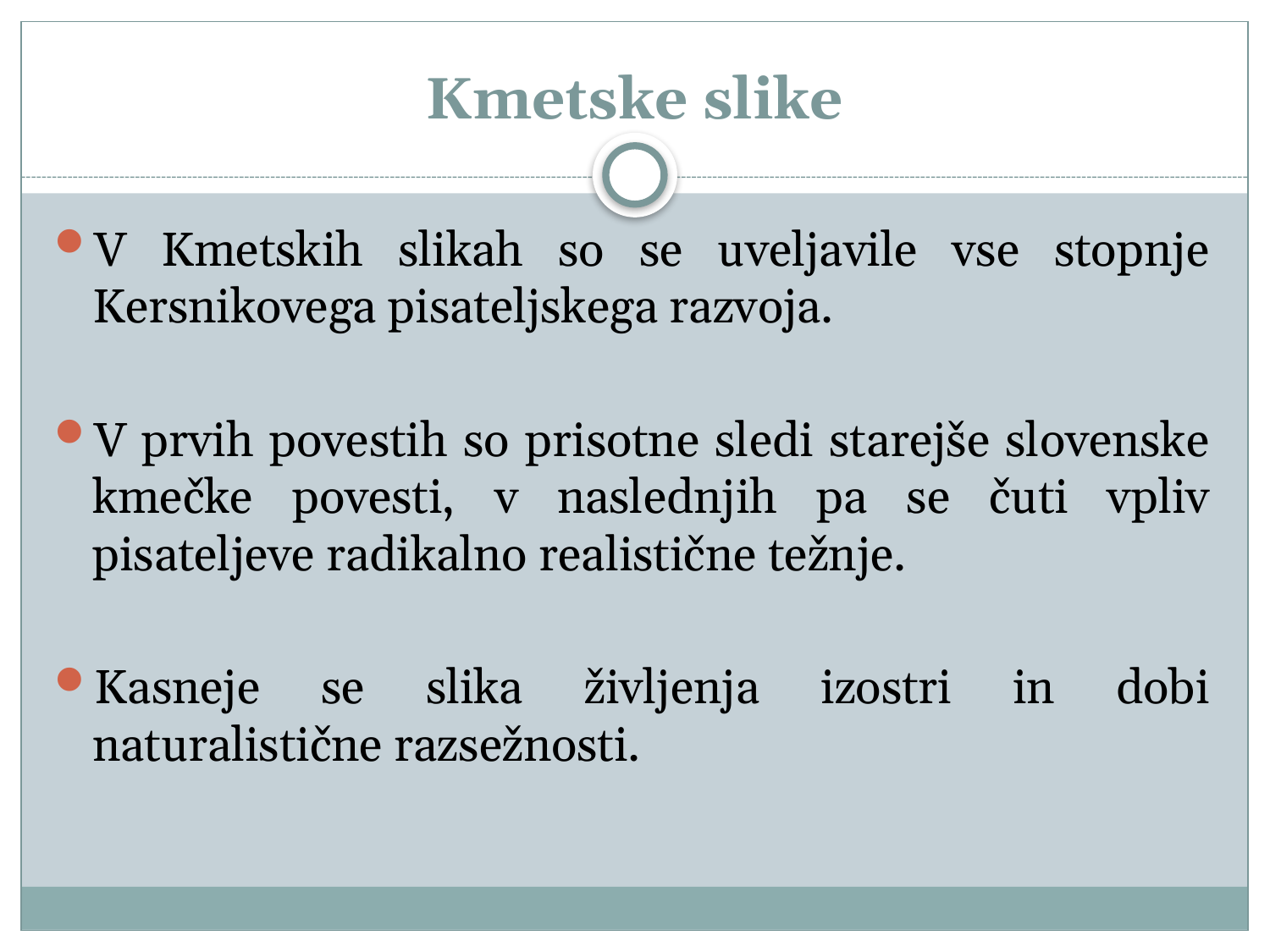

# Kmetske slike
V Kmetskih slikah so se uveljavile vse stopnje Kersnikovega pisateljskega razvoja.

V prvih povestih so prisotne sledi starejše slovenske kmečke povesti, v naslednjih pa se čuti vpliv pisateljeve radikalno realistične težnje.

Kasneje se slika življenja izostri in dobi naturalistične razsežnosti.